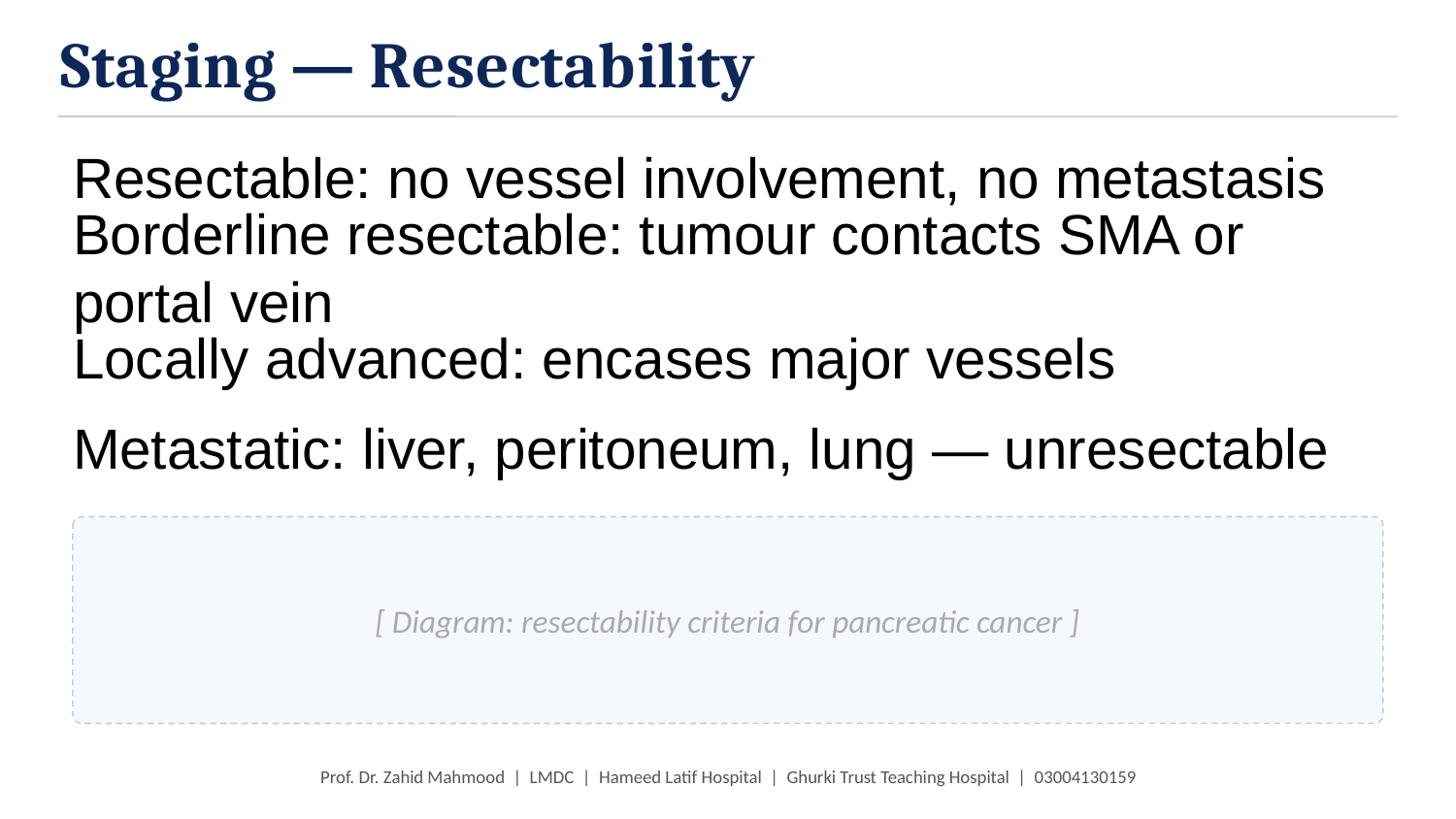

Staging — Resectability

Resectable: no vessel involvement, no metastasis
Borderline resectable: tumour contacts SMA or portal vein
Locally advanced: encases major vessels
Metastatic: liver, peritoneum, lung — unresectable

[ Diagram: resectability criteria for pancreatic cancer ]
Prof. Dr. Zahid Mahmood  |  LMDC  |  Hameed Latif Hospital  |  Ghurki Trust Teaching Hospital  |  03004130159